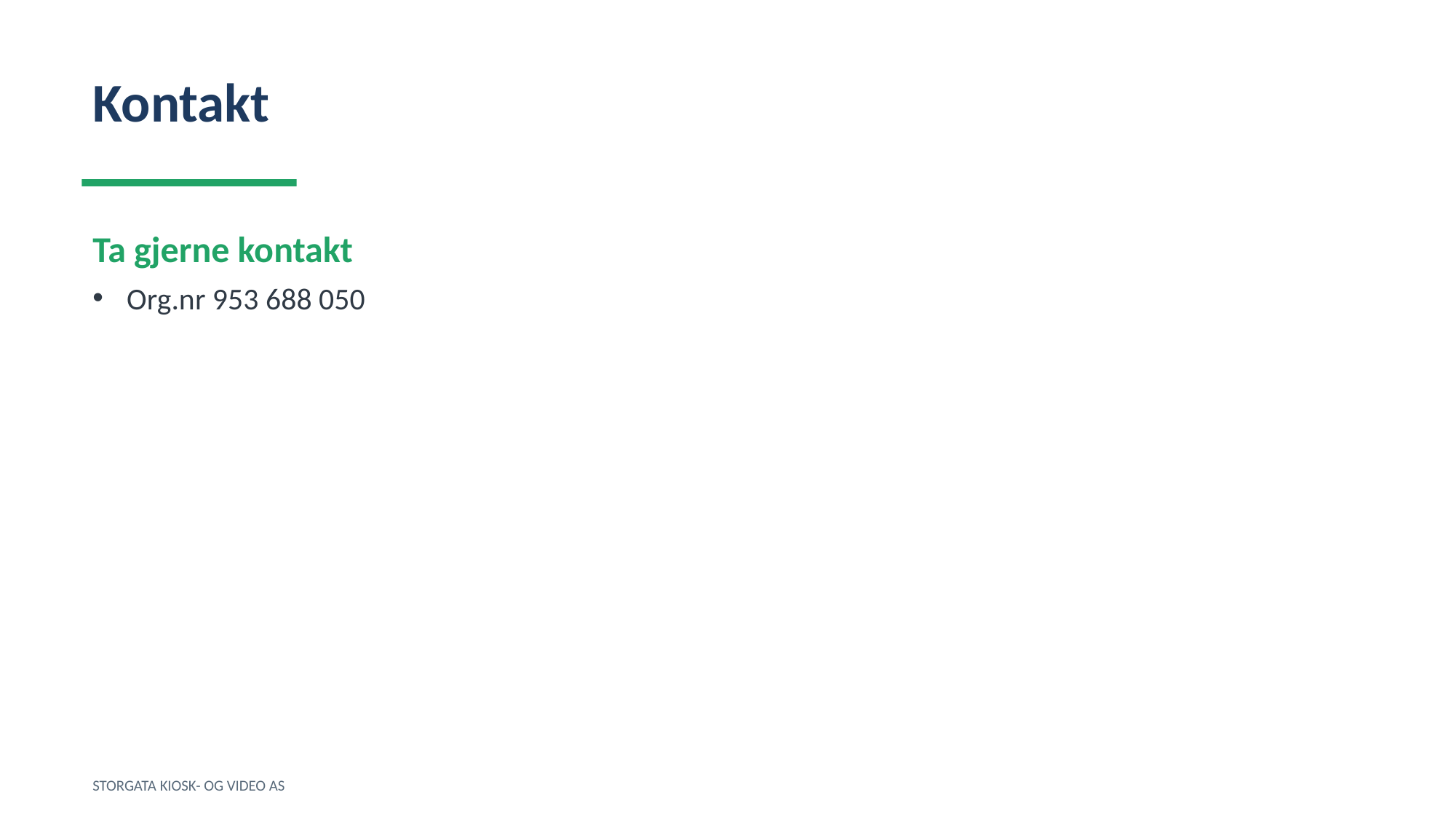

Kontakt

Ta gjerne kontakt
Org.nr 953 688 050
STORGATA KIOSK- OG VIDEO AS